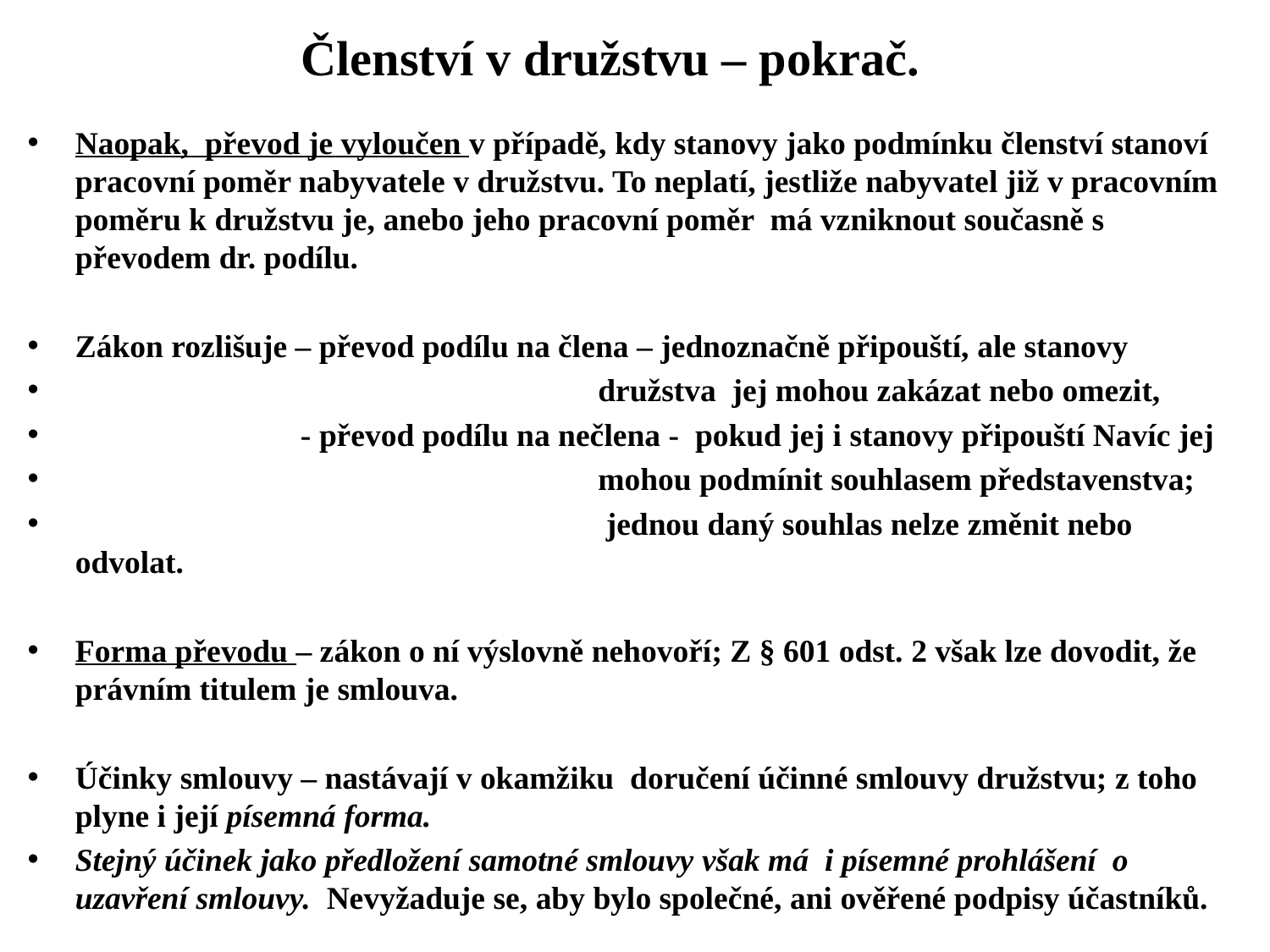

# Členství v družstvu – pokrač.
Naopak,  převod je vyloučen v případě, kdy stanovy jako podmínku členství stanoví pracovní poměr nabyvatele v družstvu. To neplatí, jestliže nabyvatel již v pracovním poměru k družstvu je, anebo jeho pracovní poměr  má vzniknout současně s převodem dr. podílu.

Zákon rozlišuje – převod podílu na člena – jednoznačně připouští, ale stanovy
                                                                 družstva  jej mohou zakázat nebo omezit,
                            - převod podílu na nečlena -  pokud jej i stanovy připouští Navíc jej
                                                                 mohou podmínit souhlasem představenstva;
                                                                  jednou daný souhlas nelze změnit nebo odvolat.

Forma převodu – zákon o ní výslovně nehovoří; Z § 601 odst. 2 však lze dovodit, že  právním titulem je smlouva.

Účinky smlouvy – nastávají v okamžiku  doručení účinné smlouvy družstvu; z toho plyne i její písemná forma.
Stejný účinek jako předložení samotné smlouvy však má  i písemné prohlášení  o uzavření smlouvy.  Nevyžaduje se, aby bylo společné, ani ověřené podpisy účastníků.